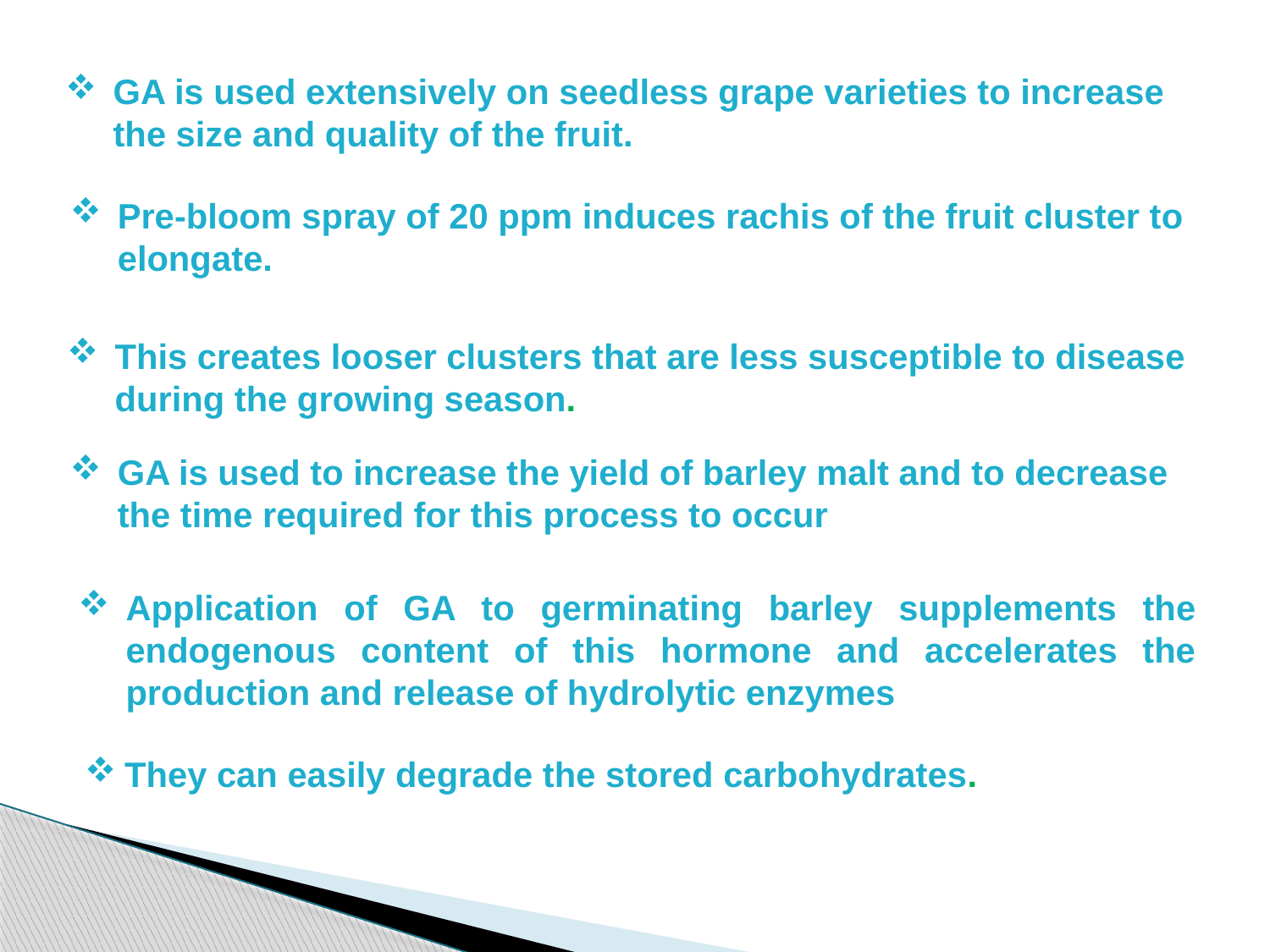

GA is used extensively on seedless grape varieties to increase the size and quality of the fruit.
Pre-bloom spray of 20 ppm induces rachis of the fruit cluster to elongate.
This creates looser clusters that are less susceptible to disease during the growing season.
GA is used to increase the yield of barley malt and to decrease the time required for this process to occur
Application of GA to germinating barley supplements the endogenous content of this hormone and accelerates the production and release of hydrolytic enzymes
They can easily degrade the stored carbohydrates.